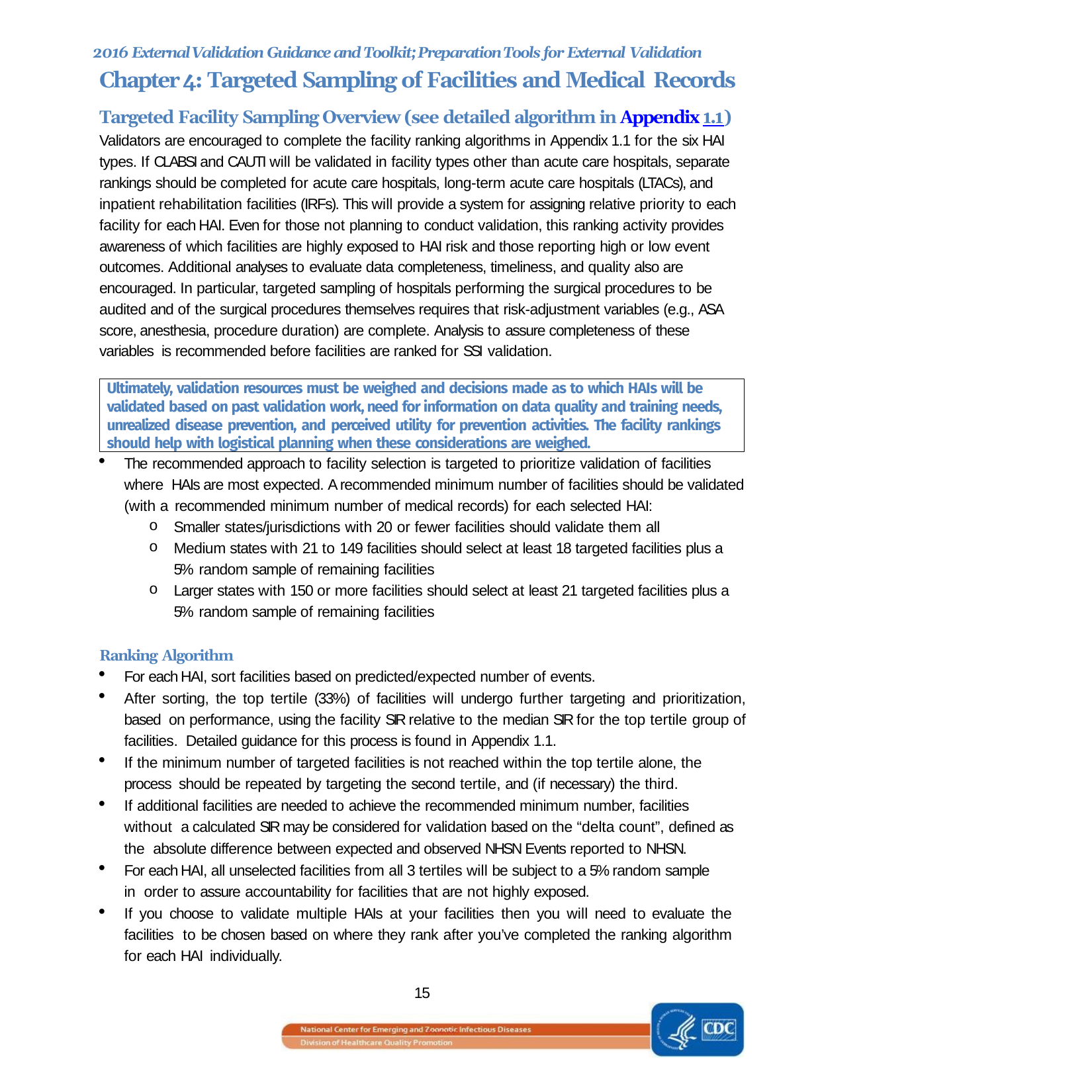

2016 External Validation Guidance and Toolkit; Preparation Tools for External Validation
Chapter 4: Targeted Sampling of Facilities and Medical Records
Targeted Facility Sampling Overview (see detailed algorithm in Appendix 1.1)  Validators are encouraged to complete the facility ranking algorithms in Appendix 1.1 for the six HAI  types. If CLABSI and CAUTI will be validated in facility types other than acute care hospitals, separate  rankings should be completed for acute care hospitals, long-term acute care hospitals (LTACs), and  inpatient rehabilitation facilities (IRFs). This will provide a system for assigning relative priority to each  facility for each HAI. Even for those not planning to conduct validation, this ranking activity provides  awareness of which facilities are highly exposed to HAI risk and those reporting high or low event  outcomes. Additional analyses to evaluate data completeness, timeliness, and quality also are  encouraged. In particular, targeted sampling of hospitals performing the surgical procedures to be  audited and of the surgical procedures themselves requires that risk-adjustment variables (e.g., ASA  score, anesthesia, procedure duration) are complete. Analysis to assure completeness of these variables  is recommended before facilities are ranked for SSI validation.
Ultimately, validation resources must be weighed and decisions made as to which HAIs will be
validated based on past validation work, need for information on data quality and training needs,  unrealized disease prevention, and perceived utility for prevention activities. The facility rankings  should help with logistical planning when these considerations are weighed.
The recommended approach to facility selection is targeted to prioritize validation of facilities where  HAIs are most expected. A recommended minimum number of facilities should be validated (with a  recommended minimum number of medical records) for each selected HAI:
Smaller states/jurisdictions with 20 or fewer facilities should validate them all
Medium states with 21 to 149 facilities should select at least 18 targeted facilities plus a 5%  random sample of remaining facilities
Larger states with 150 or more facilities should select at least 21 targeted facilities plus a 5%  random sample of remaining facilities

Ranking Algorithm
For each HAI, sort facilities based on predicted/expected number of events.
After sorting, the top tertile (33%) of facilities will undergo further targeting and prioritization, based  on performance, using the facility SIR relative to the median SIR for the top tertile group of facilities.  Detailed guidance for this process is found in Appendix 1.1.
If the minimum number of targeted facilities is not reached within the top tertile alone, the process  should be repeated by targeting the second tertile, and (if necessary) the third.
If additional facilities are needed to achieve the recommended minimum number, facilities without  a calculated SIR may be considered for validation based on the “delta count”, defined as the  absolute difference between expected and observed NHSN Events reported to NHSN.
For each HAI, all unselected facilities from all 3 tertiles will be subject to a 5% random sample in  order to assure accountability for facilities that are not highly exposed.
If you choose to validate multiple HAIs at your facilities then you will need to evaluate the facilities  to be chosen based on where they rank after you’ve completed the ranking algorithm for each HAI  individually.
15